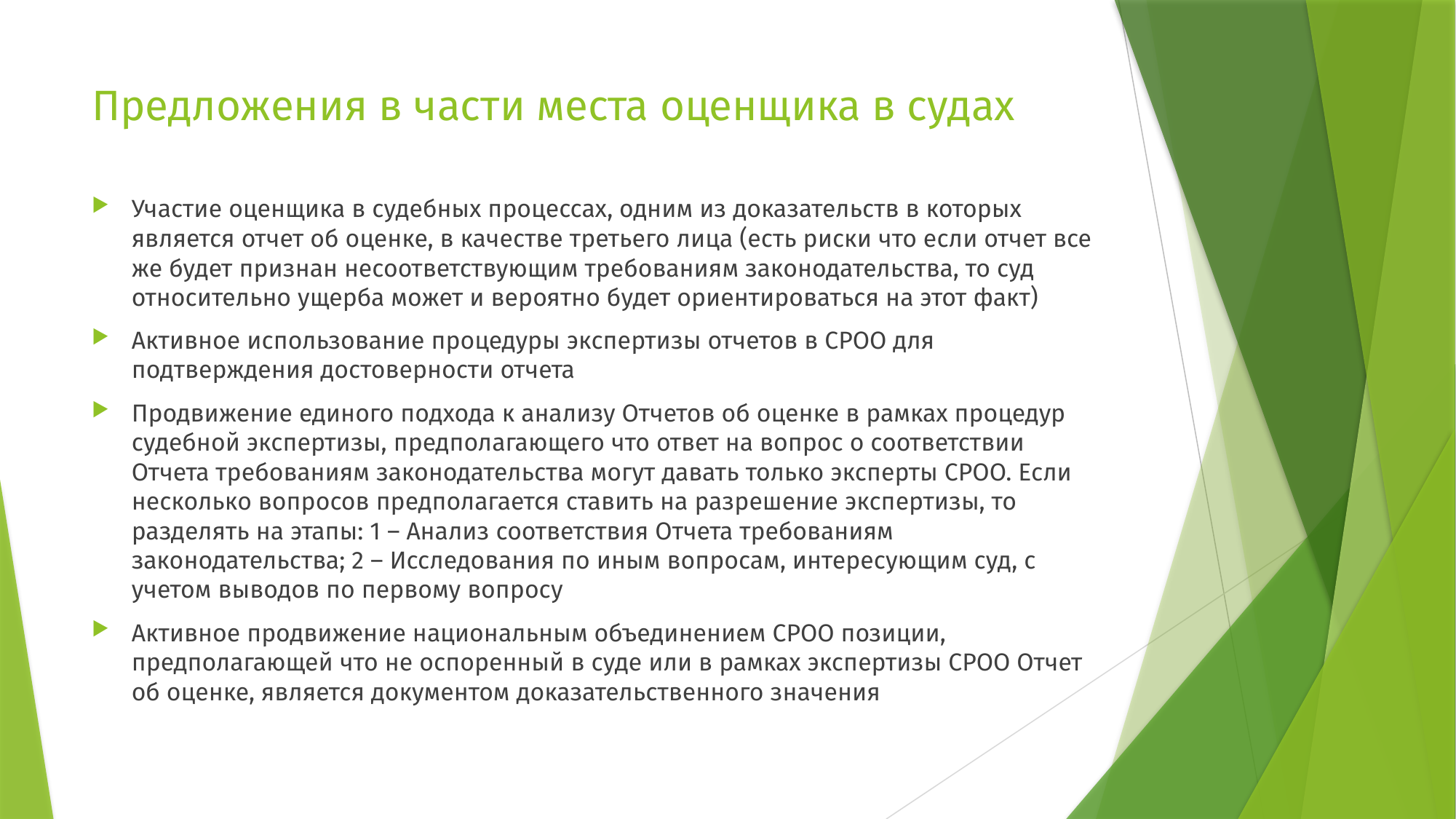

# Предложения в части места оценщика в судах
Участие оценщика в судебных процессах, одним из доказательств в которых является отчет об оценке, в качестве третьего лица (есть риски что если отчет все же будет признан несоответствующим требованиям законодательства, то суд относительно ущерба может и вероятно будет ориентироваться на этот факт)
Активное использование процедуры экспертизы отчетов в СРОО для подтверждения достоверности отчета
Продвижение единого подхода к анализу Отчетов об оценке в рамках процедур судебной экспертизы, предполагающего что ответ на вопрос о соответствии Отчета требованиям законодательства могут давать только эксперты СРОО. Если несколько вопросов предполагается ставить на разрешение экспертизы, то разделять на этапы: 1 – Анализ соответствия Отчета требованиям законодательства; 2 – Исследования по иным вопросам, интересующим суд, с учетом выводов по первому вопросу
Активное продвижение национальным объединением СРОО позиции, предполагающей что не оспоренный в суде или в рамках экспертизы СРОО Отчет об оценке, является документом доказательственного значения